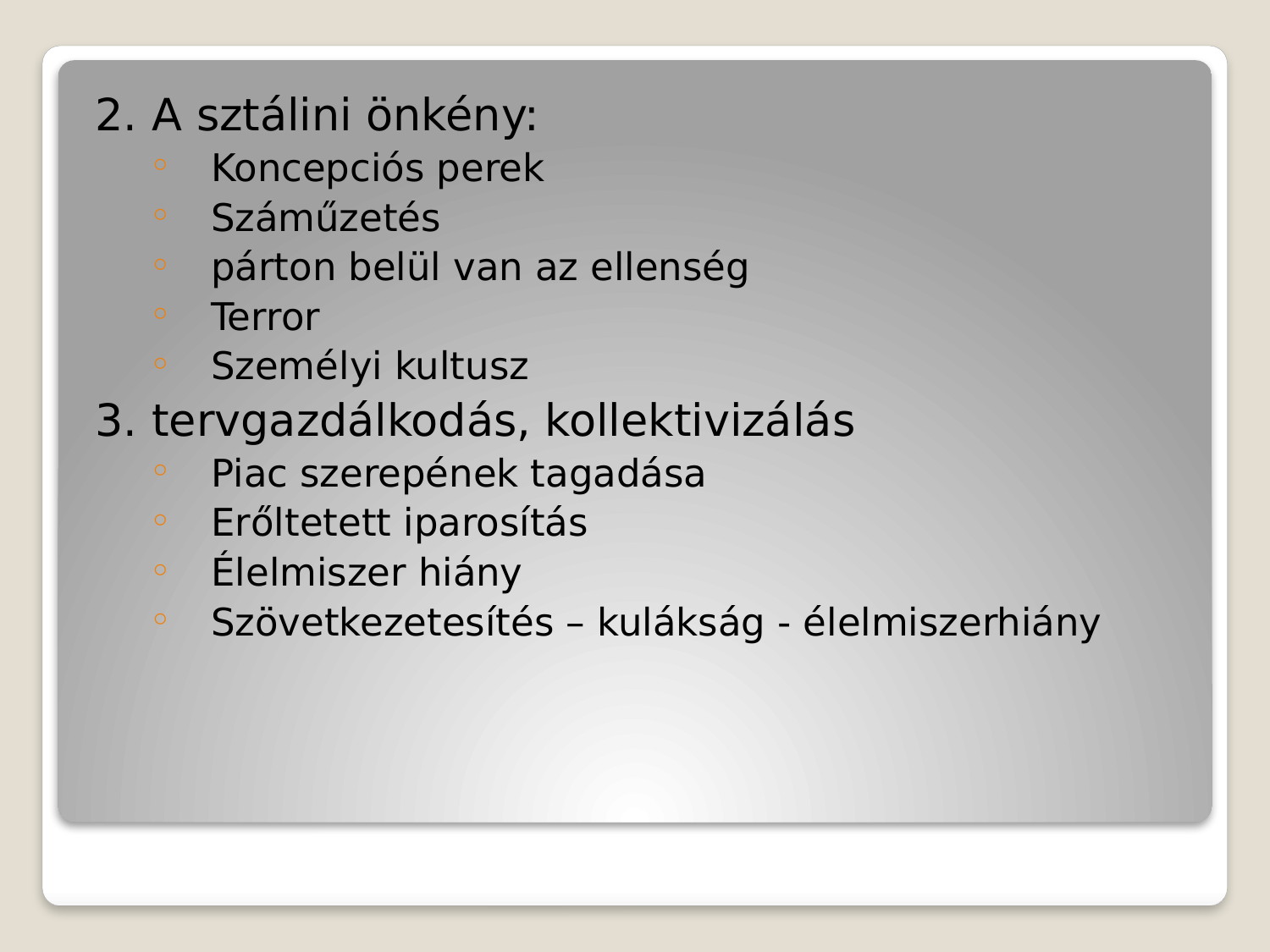

2. A sztálini önkény:
Koncepciós perek
Száműzetés
párton belül van az ellenség
Terror
Személyi kultusz
3. tervgazdálkodás, kollektivizálás
Piac szerepének tagadása
Erőltetett iparosítás
Élelmiszer hiány
Szövetkezetesítés – kulákság - élelmiszerhiány
#